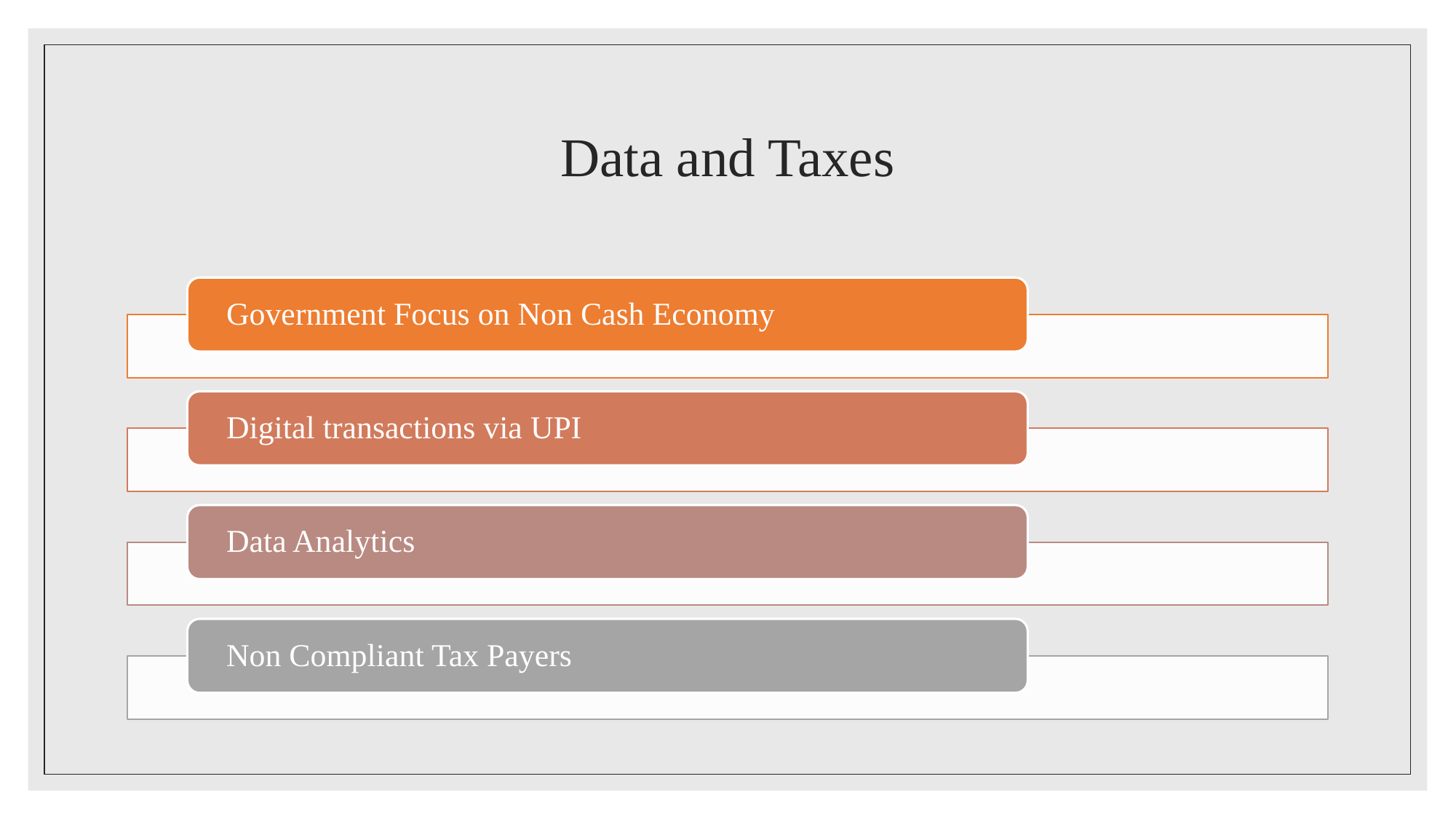

# Data and Taxes
Government Focus on Non Cash Economy
Digital transactions via UPI
Data Analytics
Non Compliant Tax Payers